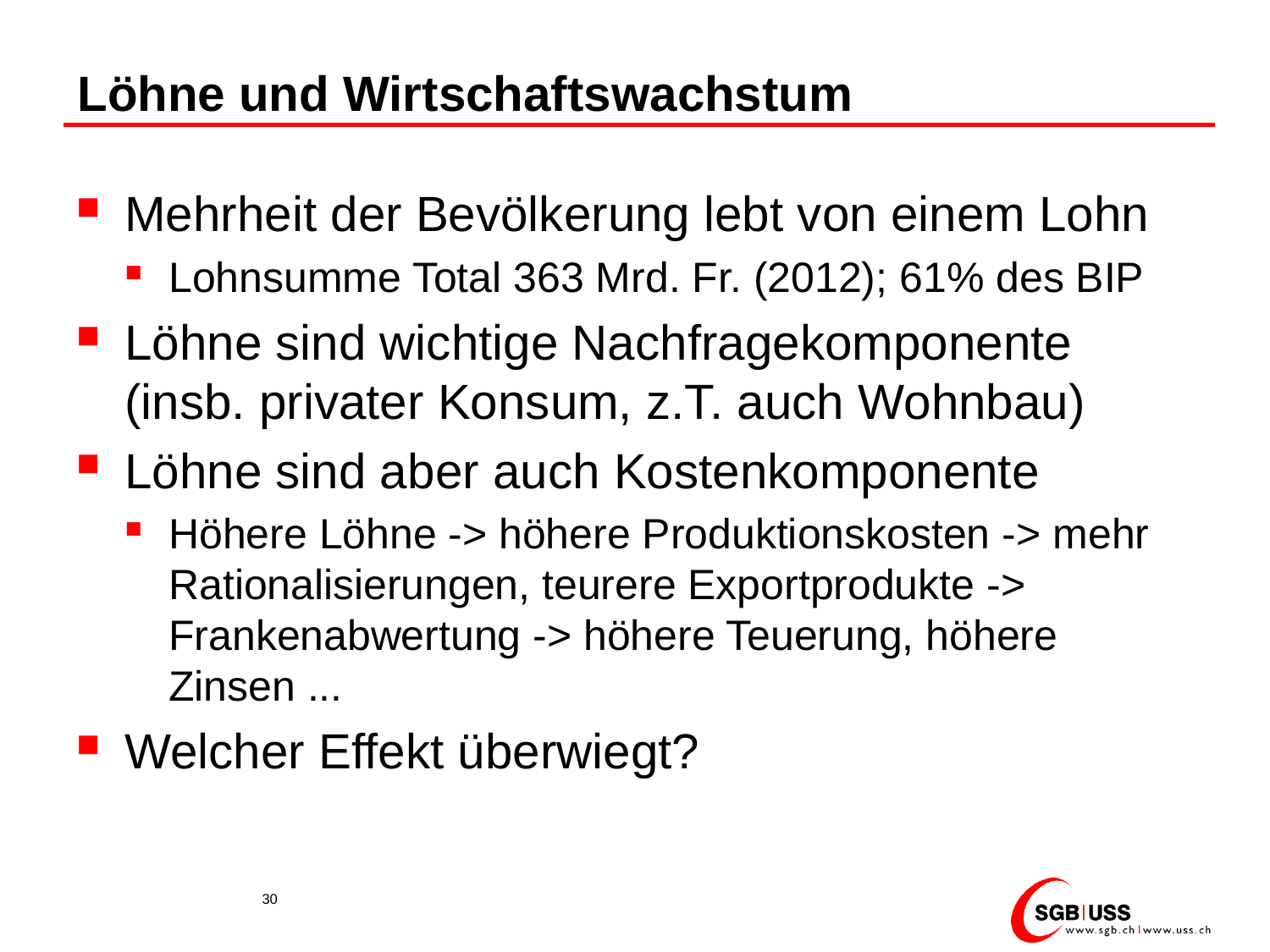

# Löhne und Wirtschaftswachstum
Mehrheit der Bevölkerung lebt von einem Lohn
Lohnsumme Total 363 Mrd. Fr. (2012); 61% des BIP
Löhne sind wichtige Nachfragekomponente (insb. privater Konsum, z.T. auch Wohnbau)
Löhne sind aber auch Kostenkomponente
Höhere Löhne -> höhere Produktionskosten -> mehr Rationalisierungen, teurere Exportprodukte -> Frankenabwertung -> höhere Teuerung, höhere Zinsen ...
Welcher Effekt überwiegt?
30